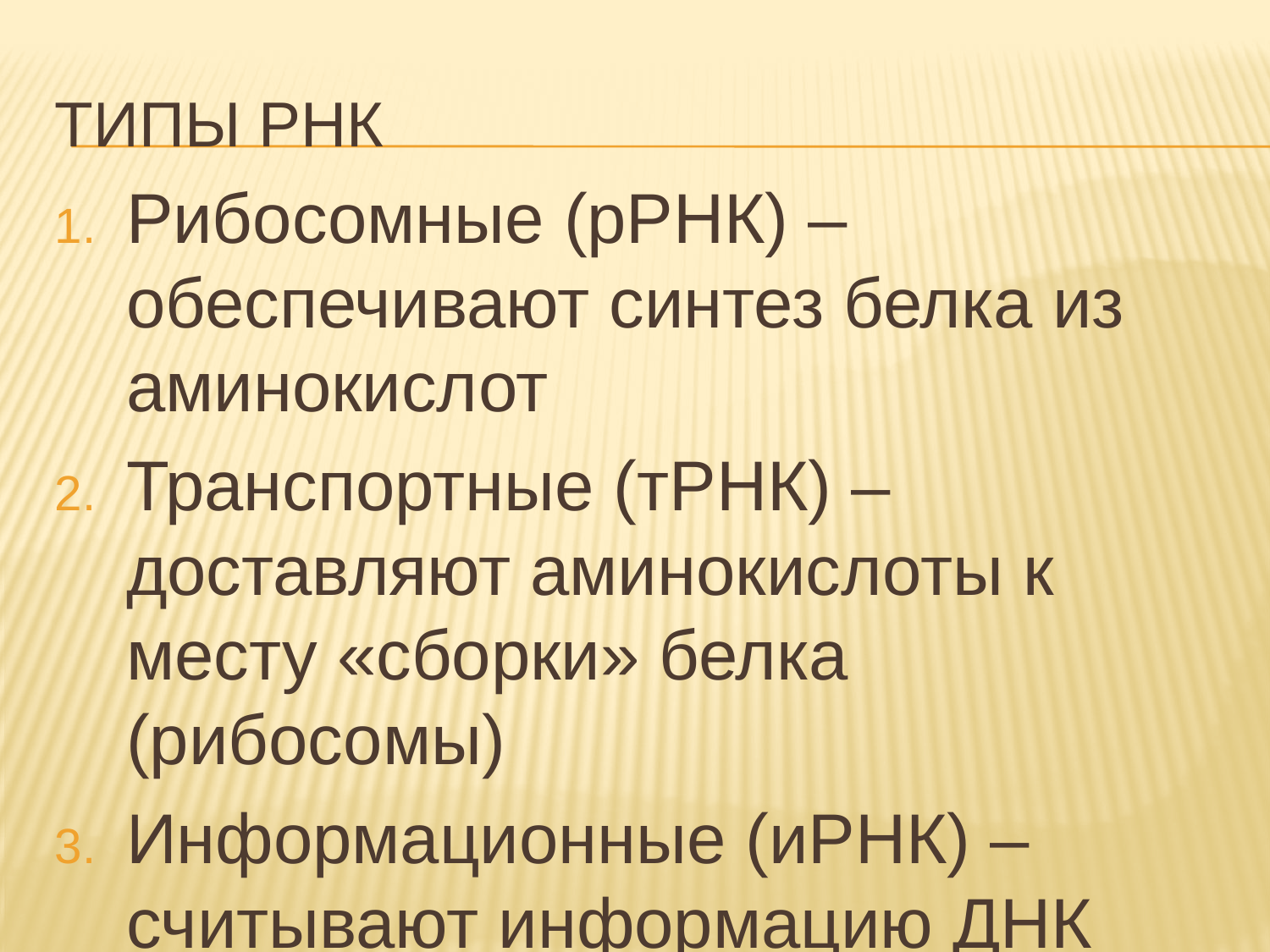

# типы рнк
Рибосомные (рРНК) – обеспечивают синтез белка из аминокислот
Транспортные (тРНК) – доставляют аминокислоты к месту «сборки» белка (рибосомы)
Информационные (иРНК) – считывают информацию ДНК